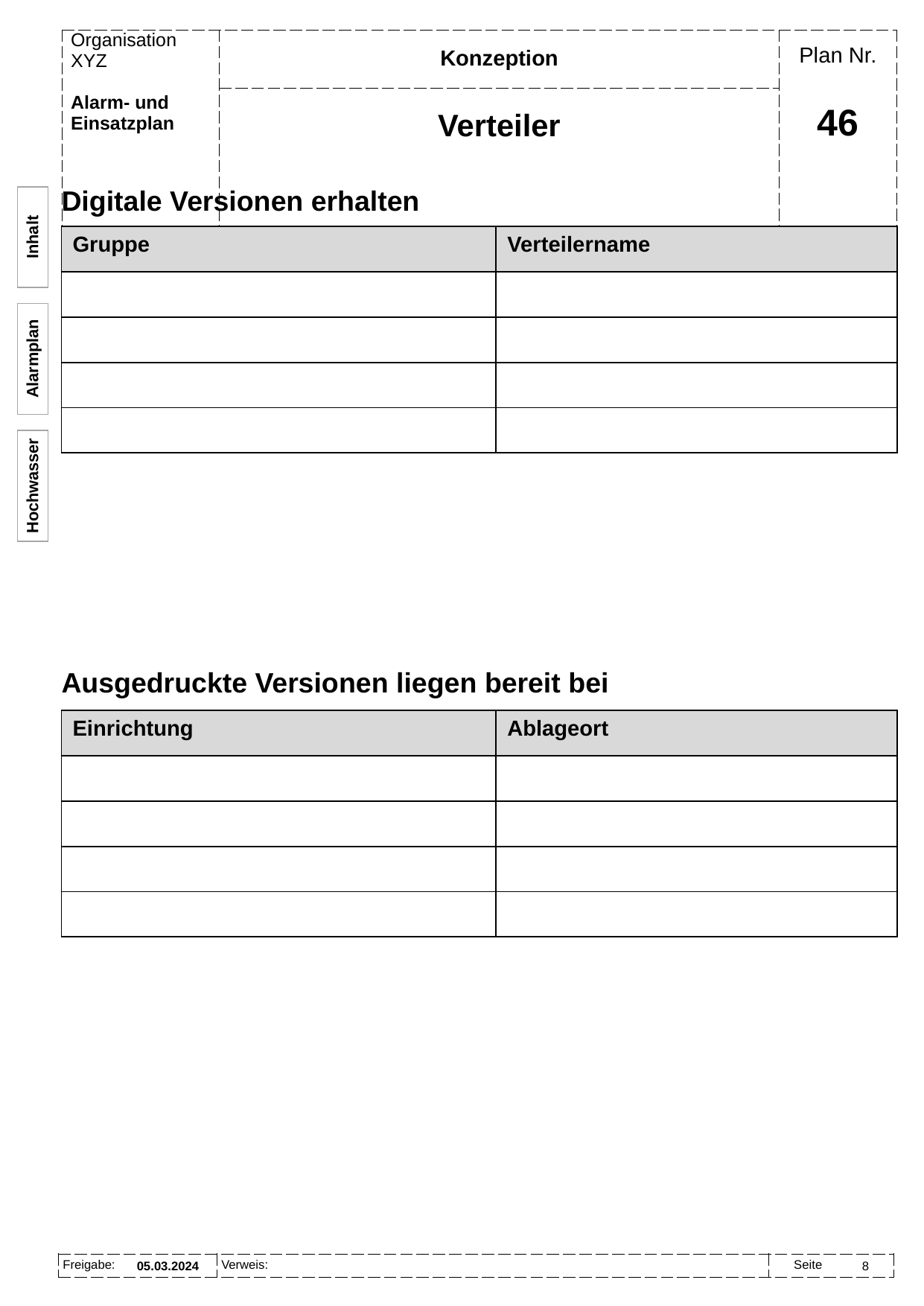

Konzeption
Verteiler
# 46
Digitale Versionen erhalten
Inhalt
| Gruppe | Verteilername |
| --- | --- |
|  |  |
|  |  |
|  |  |
|  |  |
Alarmplan
Hochwasser
Ausgedruckte Versionen liegen bereit bei
| Einrichtung | Ablageort |
| --- | --- |
|  |  |
|  |  |
|  |  |
|  |  |
05.03.2024